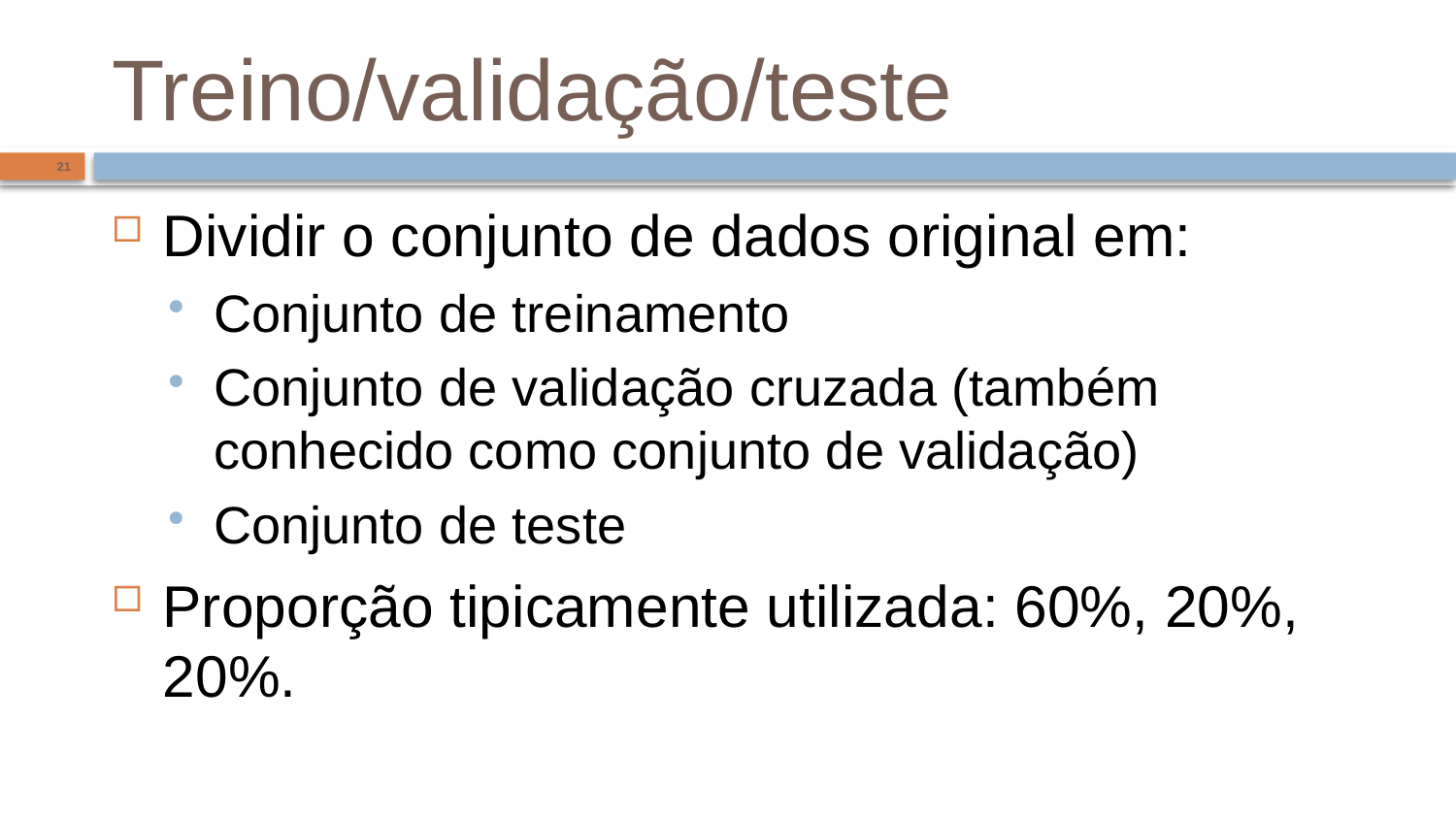

# Treino/validação/teste
21
Dividir o conjunto de dados original em:
Conjunto de treinamento
Conjunto de validação cruzada (também conhecido como conjunto de validação)
Conjunto de teste
Proporção tipicamente utilizada: 60%, 20%, 20%.